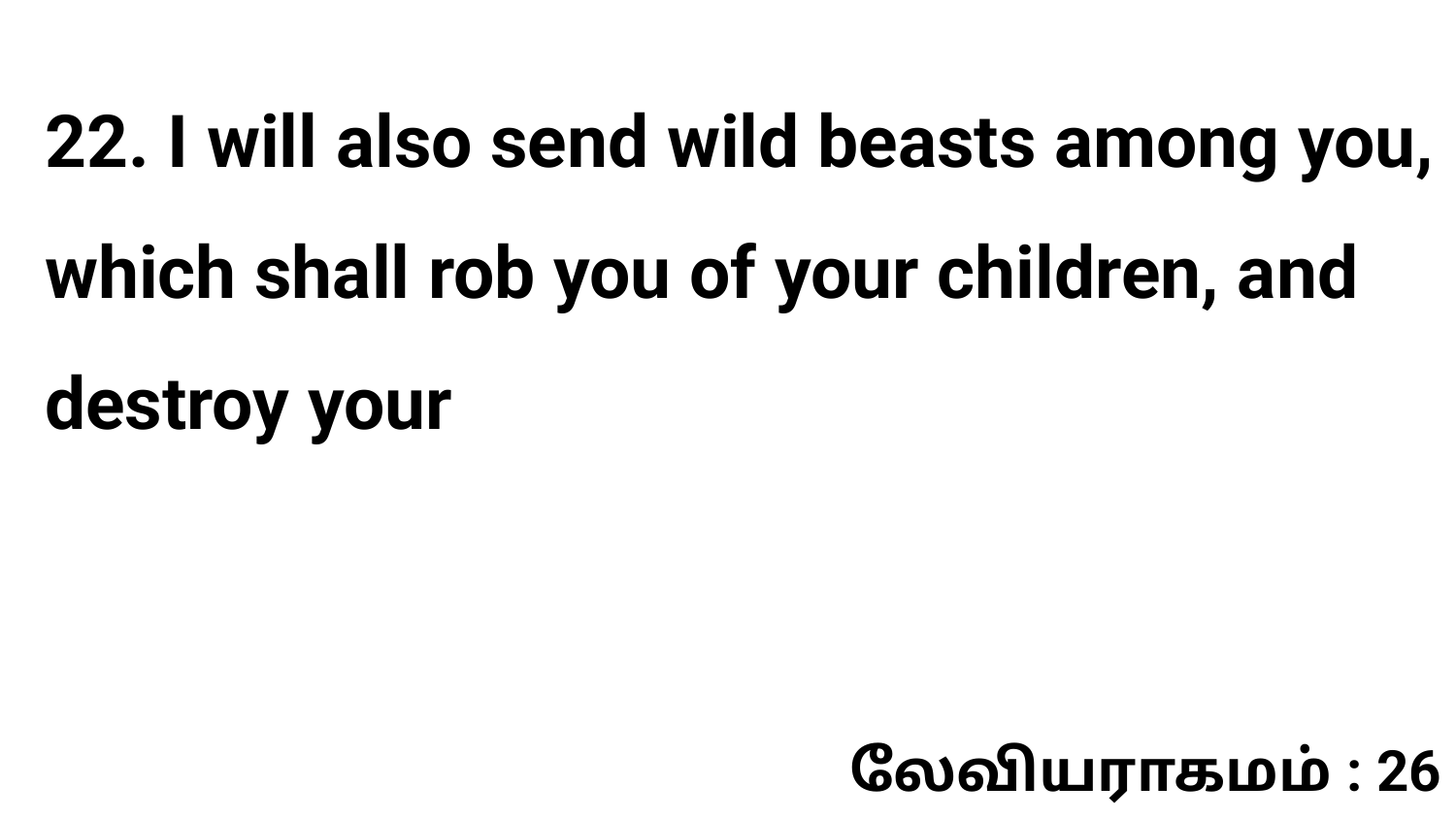

22. I will also send wild beasts among you, which shall rob you of your children, and destroy your
லேவியராகமம் : 26